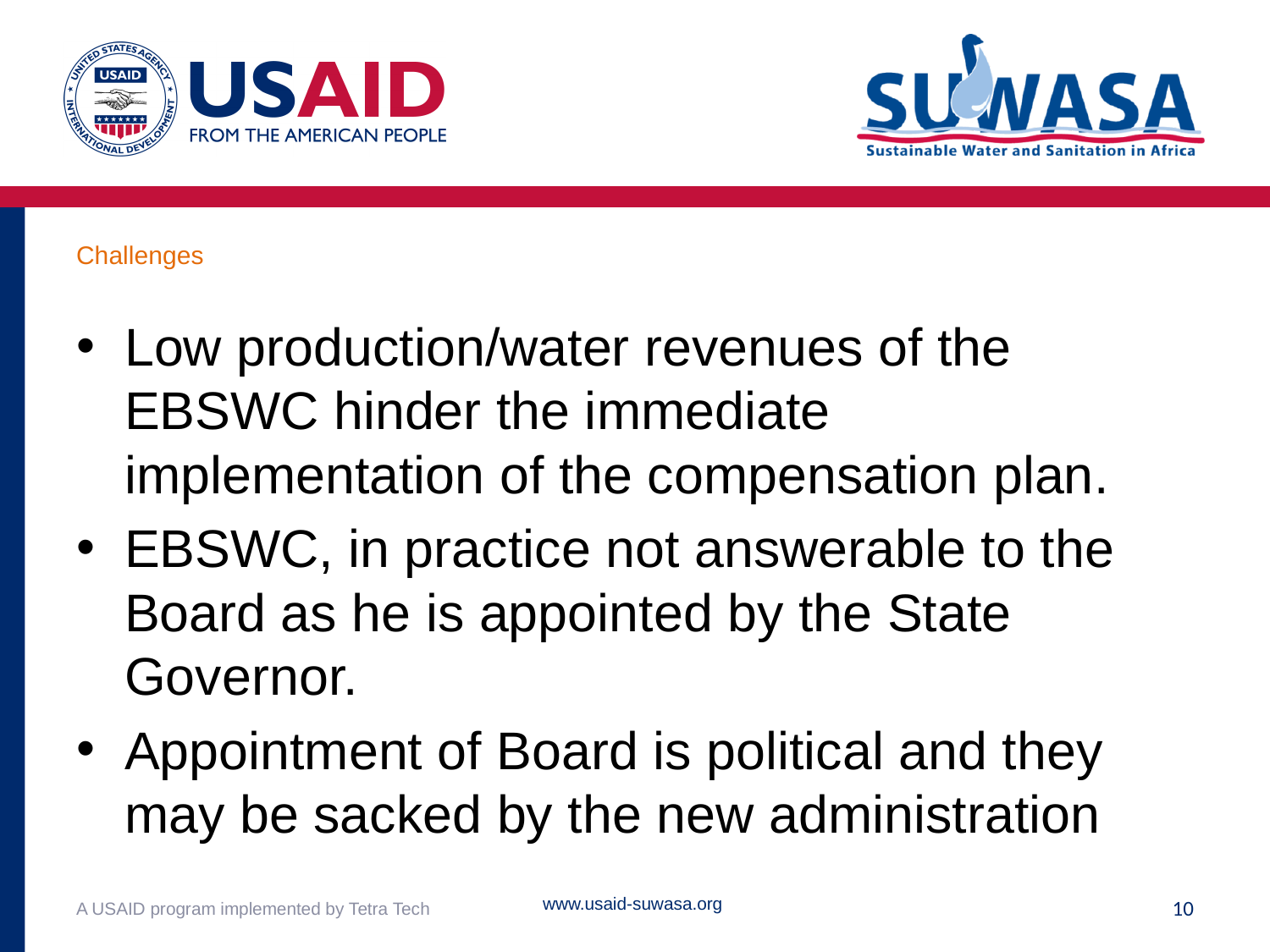

# Challenges
Low production/water revenues of the EBSWC hinder the immediate implementation of the compensation plan.
EBSWC, in practice not answerable to the Board as he is appointed by the State Governor.
Appointment of Board is political and they may be sacked by the new administration

www.usaid-suwasa.org
A USAID program implemented by Tetra Tech
10